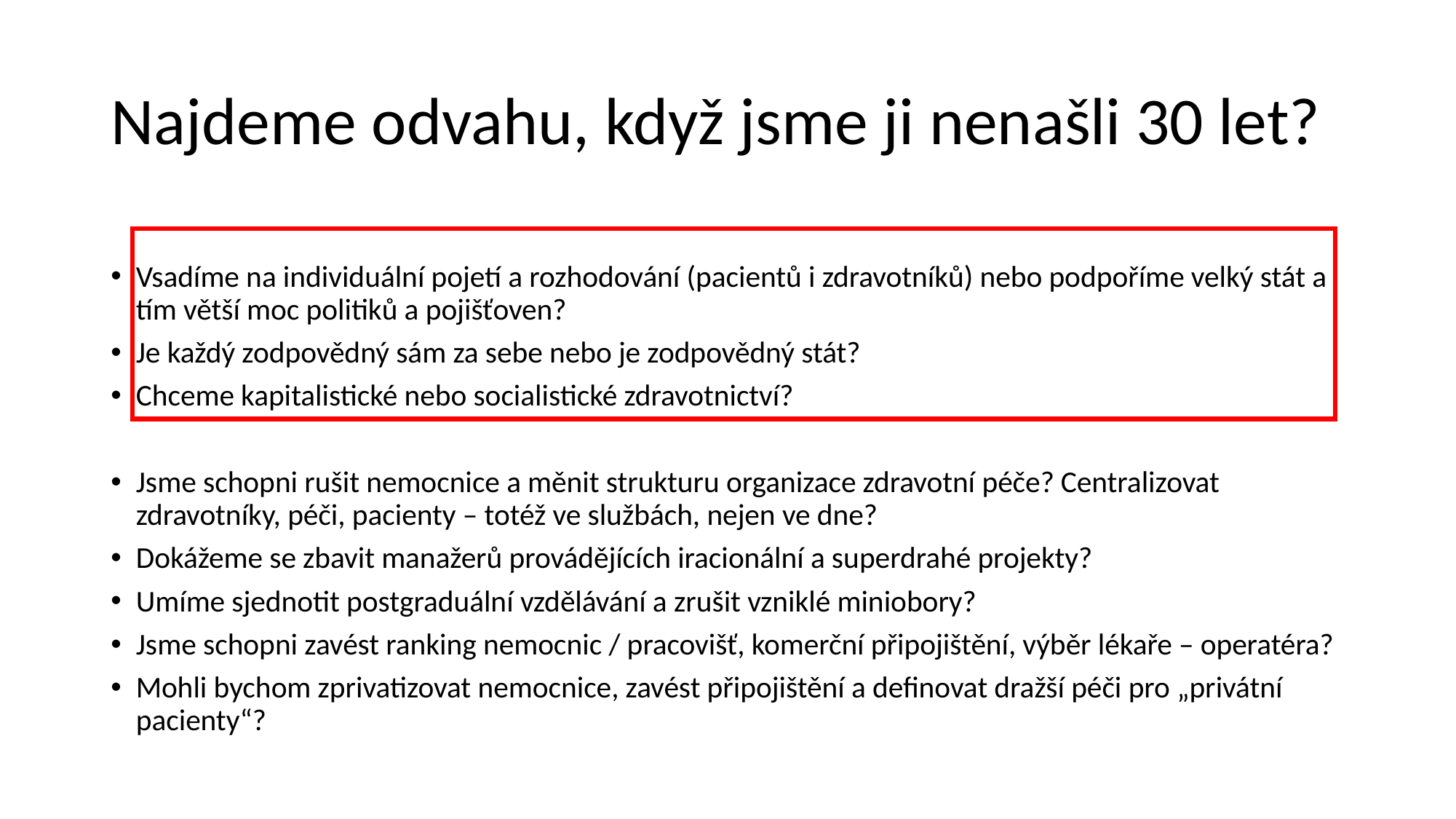

# Najdeme odvahu, když jsme ji nenašli 30 let?

Vsadíme na individuální pojetí a rozhodování (pacientů i zdravotníků) nebo podpoříme velký stát a tím větší moc politiků a pojišťoven?
Je každý zodpovědný sám za sebe nebo je zodpovědný stát?
Chceme kapitalistické nebo socialistické zdravotnictví?

Jsme schopni rušit nemocnice a měnit strukturu organizace zdravotní péče? Centralizovat zdravotníky, péči, pacienty – totéž ve službách, nejen ve dne?
Dokážeme se zbavit manažerů provádějících iracionální a superdrahé projekty?
Umíme sjednotit postgraduální vzdělávání a zrušit vzniklé miniobory?
Jsme schopni zavést ranking nemocnic / pracovišť, komerční připojištění, výběr lékaře – operatéra?
Mohli bychom zprivatizovat nemocnice, zavést připojištění a definovat dražší péči pro „privátní pacienty“?